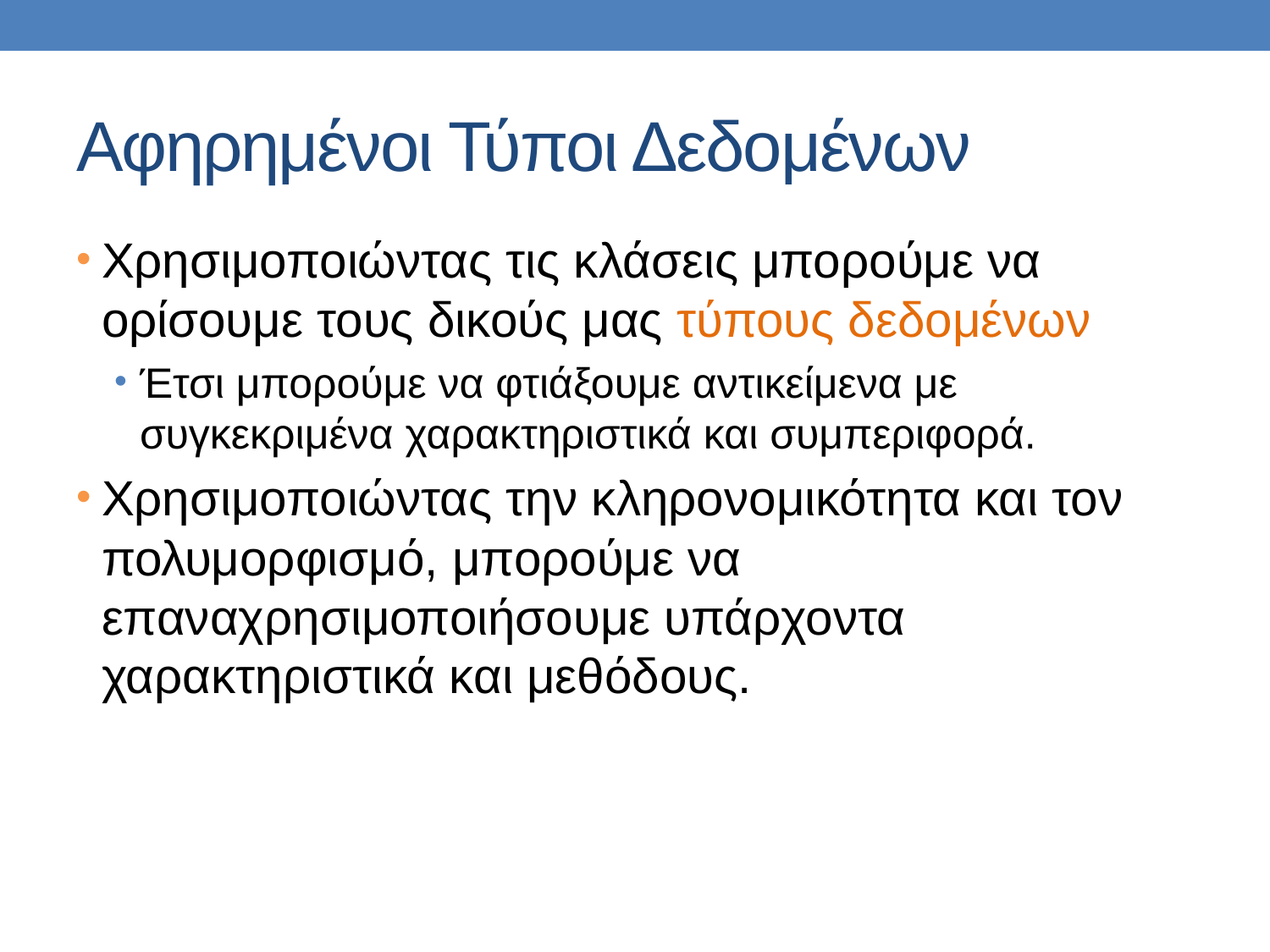

# Αφηρημένοι Τύποι Δεδομένων
Χρησιμοποιώντας τις κλάσεις μπορούμε να ορίσουμε τους δικούς μας τύπους δεδομένων
Έτσι μπορούμε να φτιάξουμε αντικείμενα με συγκεκριμένα χαρακτηριστικά και συμπεριφορά.
Χρησιμοποιώντας την κληρονομικότητα και τον  πολυμορφισμό, μπορούμε να επαναχρησιμοποιήσουμε υπάρχοντα χαρακτηριστικά και μεθόδους.